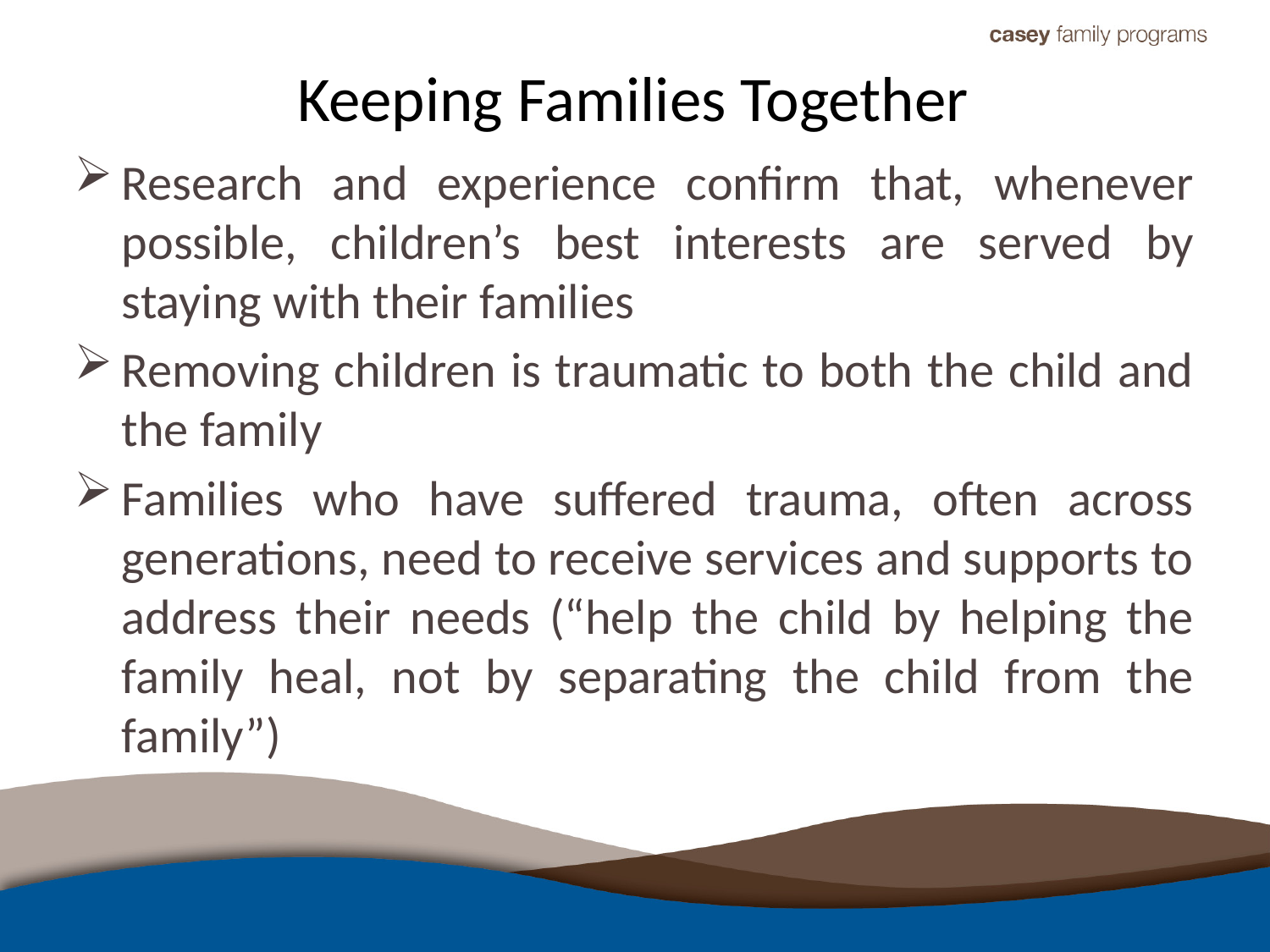

# Keeping Families Together
Research and experience confirm that, whenever possible, children’s best interests are served by staying with their families
Removing children is traumatic to both the child and the family
Families who have suffered trauma, often across generations, need to receive services and supports to address their needs (“help the child by helping the family heal, not by separating the child from the family”)